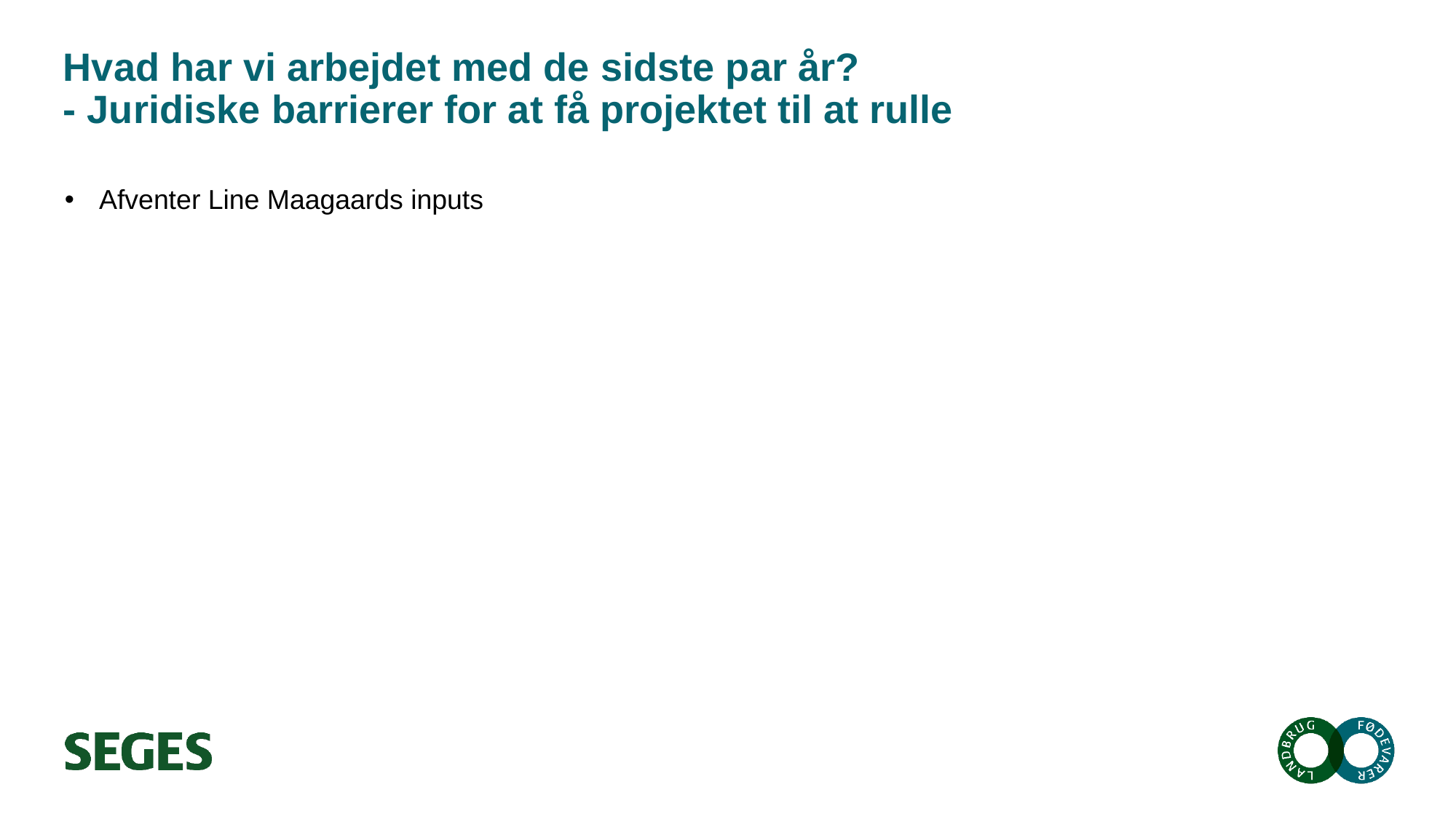

# Hvad har vi arbejdet med de sidste par år? - Juridiske barrierer for at få projektet til at rulle
Afventer Line Maagaards inputs